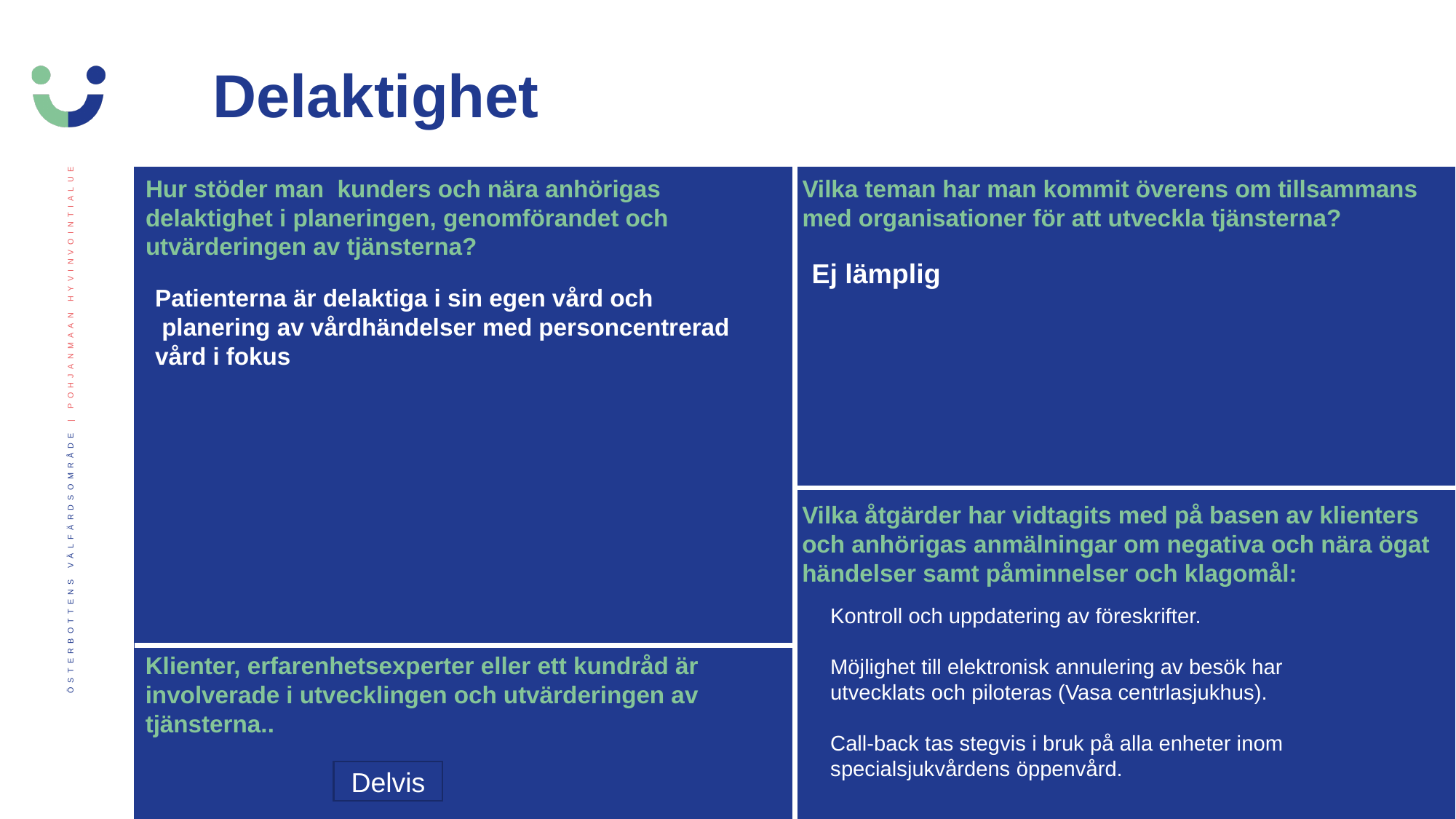

Delaktighet
Hur stöder man  kunders och nära anhörigas delaktighet i planeringen, genomförandet och utvärderingen av tjänsterna?
Vilka teman har man kommit överens om tillsammans med organisationer för att utveckla tjänsterna?

Ej lämplig
Patienterna är delaktiga i sin egen vård och
 planering av vårdhändelser med personcentrerad
vård i fokus

Vilka åtgärder har vidtagits med på basen av klienters och anhörigas anmälningar om negativa och nära ögat händelser samt påminnelser och klagomål:
Kontroll och uppdatering av föreskrifter.​
​
Möjlighet till elektronisk annulering av besök har
utvecklats och piloteras (Vasa centrlasjukhus).​
​
Call-back tas stegvis i bruk på alla enheter inom
specialsjukvårdens öppenvård.​

Klienter, erfarenhetsexperter eller ett kundråd är involverade i utvecklingen och utvärderingen av tjänsterna..

Delvis och utvärdering
Delvis